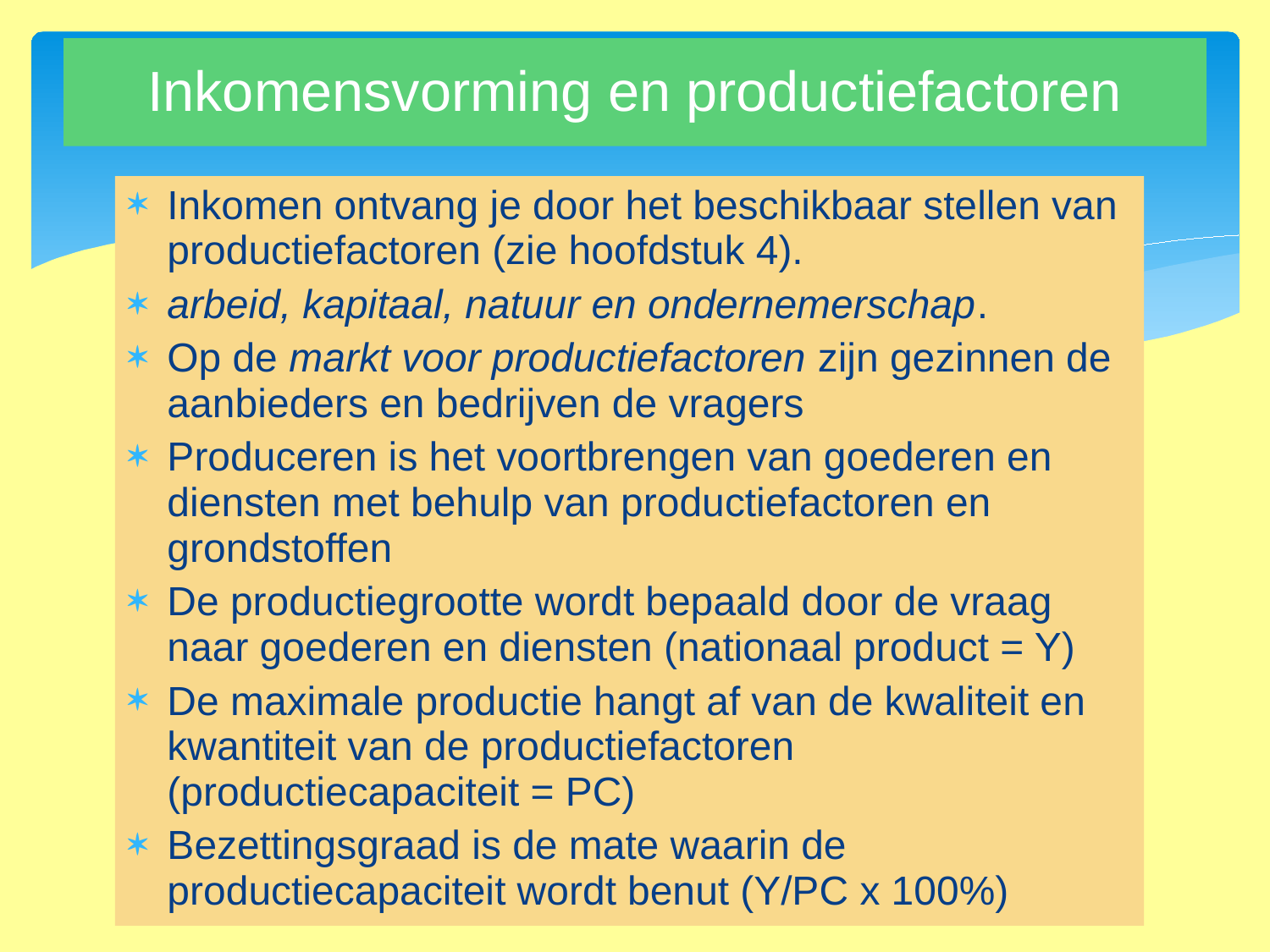

# Inkomensvorming en productiefactoren
Inkomen ontvang je door het beschikbaar stellen van productiefactoren (zie hoofdstuk 4).
arbeid, kapitaal, natuur en ondernemerschap.
Op de markt voor productiefactoren zijn gezinnen de aanbieders en bedrijven de vragers
Produceren is het voortbrengen van goederen en diensten met behulp van productiefactoren en grondstoffen
De productiegrootte wordt bepaald door de vraag naar goederen en diensten (nationaal product = Y)
De maximale productie hangt af van de kwaliteit en kwantiteit van de productiefactoren (productiecapaciteit = PC)
Bezettingsgraad is de mate waarin de productiecapaciteit wordt benut (Y/PC x 100%)